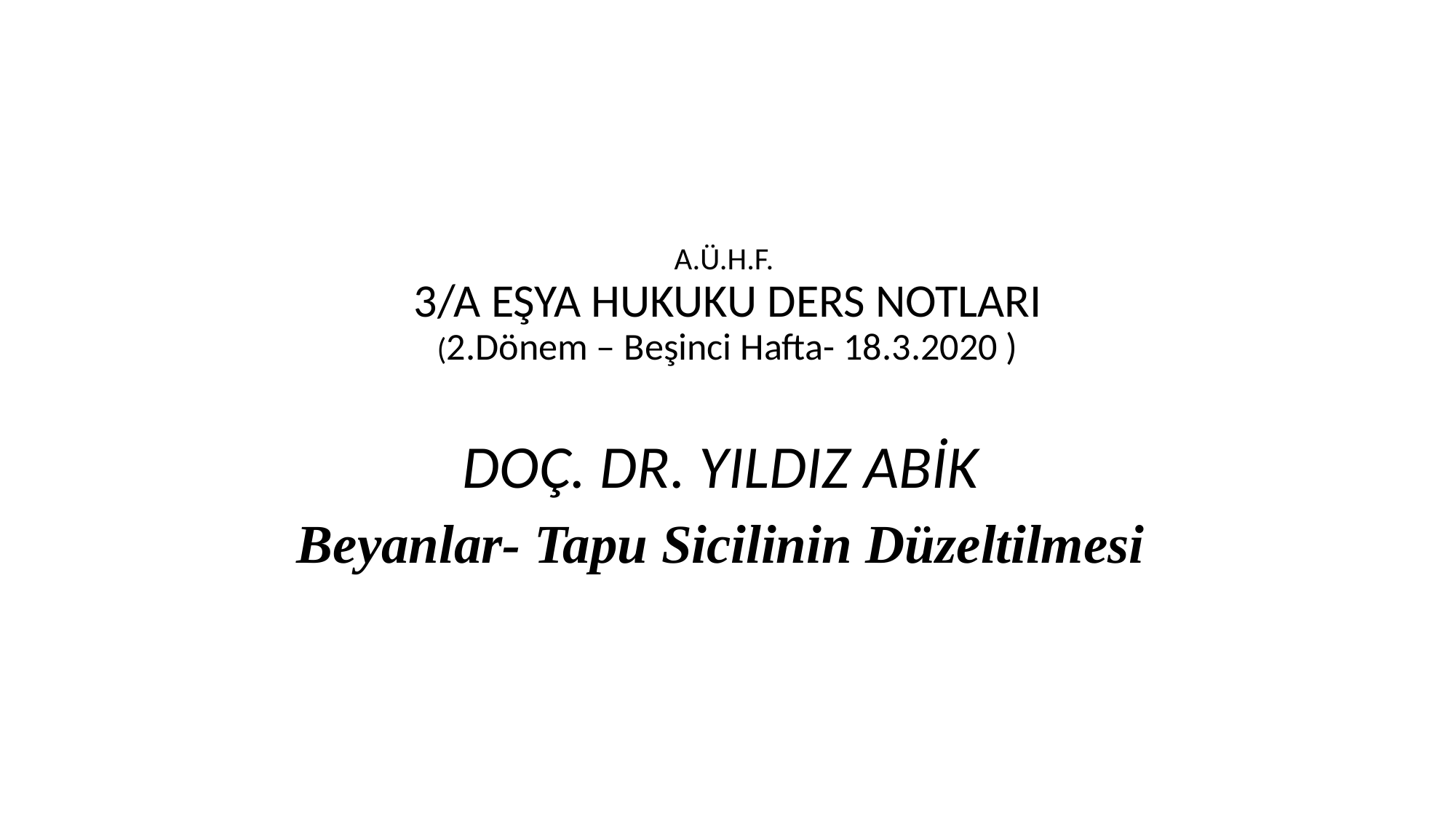

# A.Ü.H.F. 3/A EŞYA HUKUKU DERS NOTLARI (2.Dönem – Beşinci Hafta- 18.3.2020 )
DOÇ. DR. YILDIZ ABİK
Beyanlar- Tapu Sicilinin Düzeltilmesi